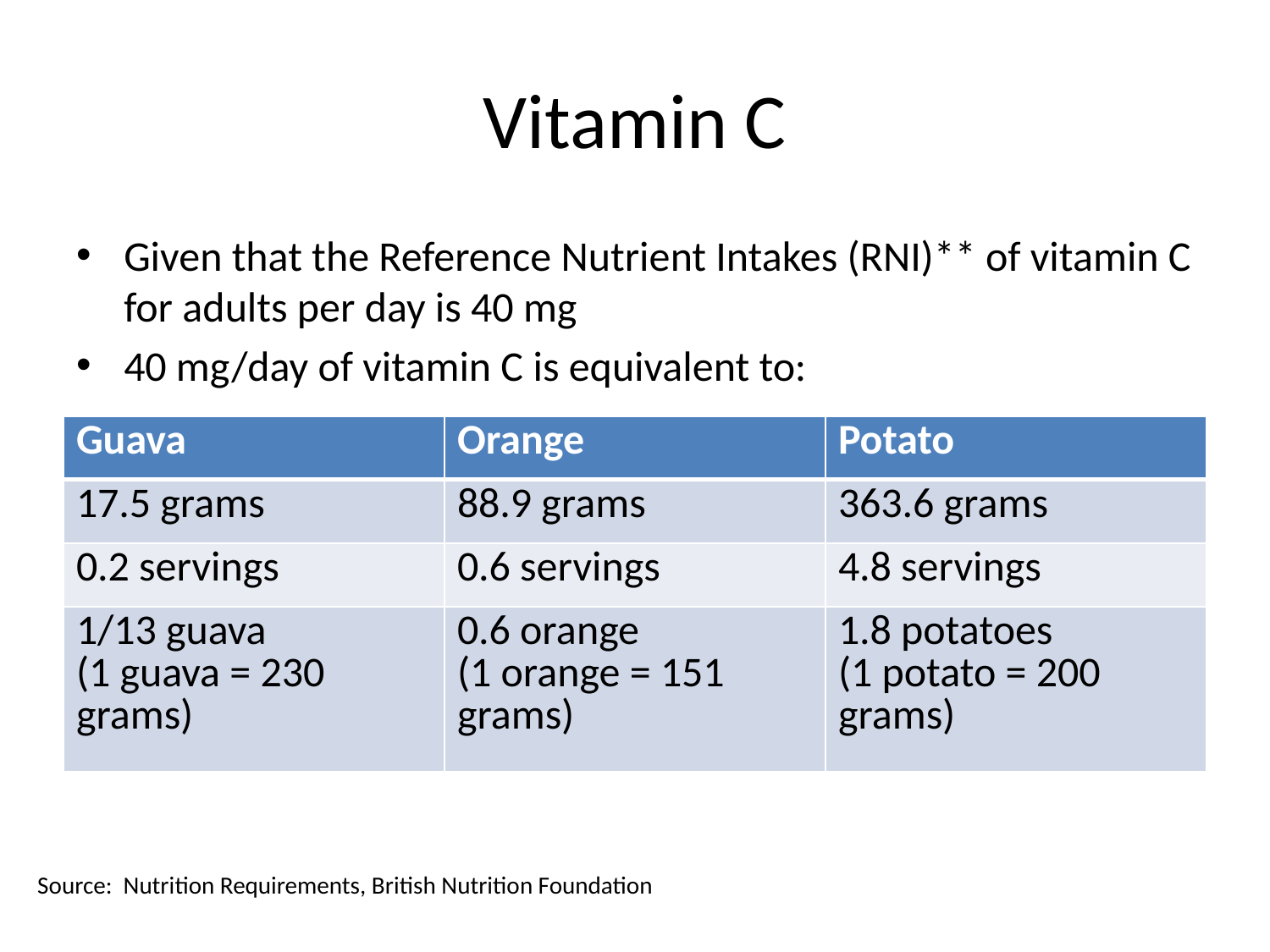

# Vitamin C
Given that the Reference Nutrient Intakes (RNI)** of vitamin C for adults per day is 40 mg
40 mg/day of vitamin C is equivalent to:
| Guava | Orange | Potato |
| --- | --- | --- |
| 17.5 grams | 88.9 grams | 363.6 grams |
| 0.2 servings | 0.6 servings | 4.8 servings |
| 1/13 guava (1 guava = 230 grams) | 0.6 orange (1 orange = 151 grams) | 1.8 potatoes (1 potato = 200 grams) |
Source:  Nutrition Requirements, British Nutrition Foundation